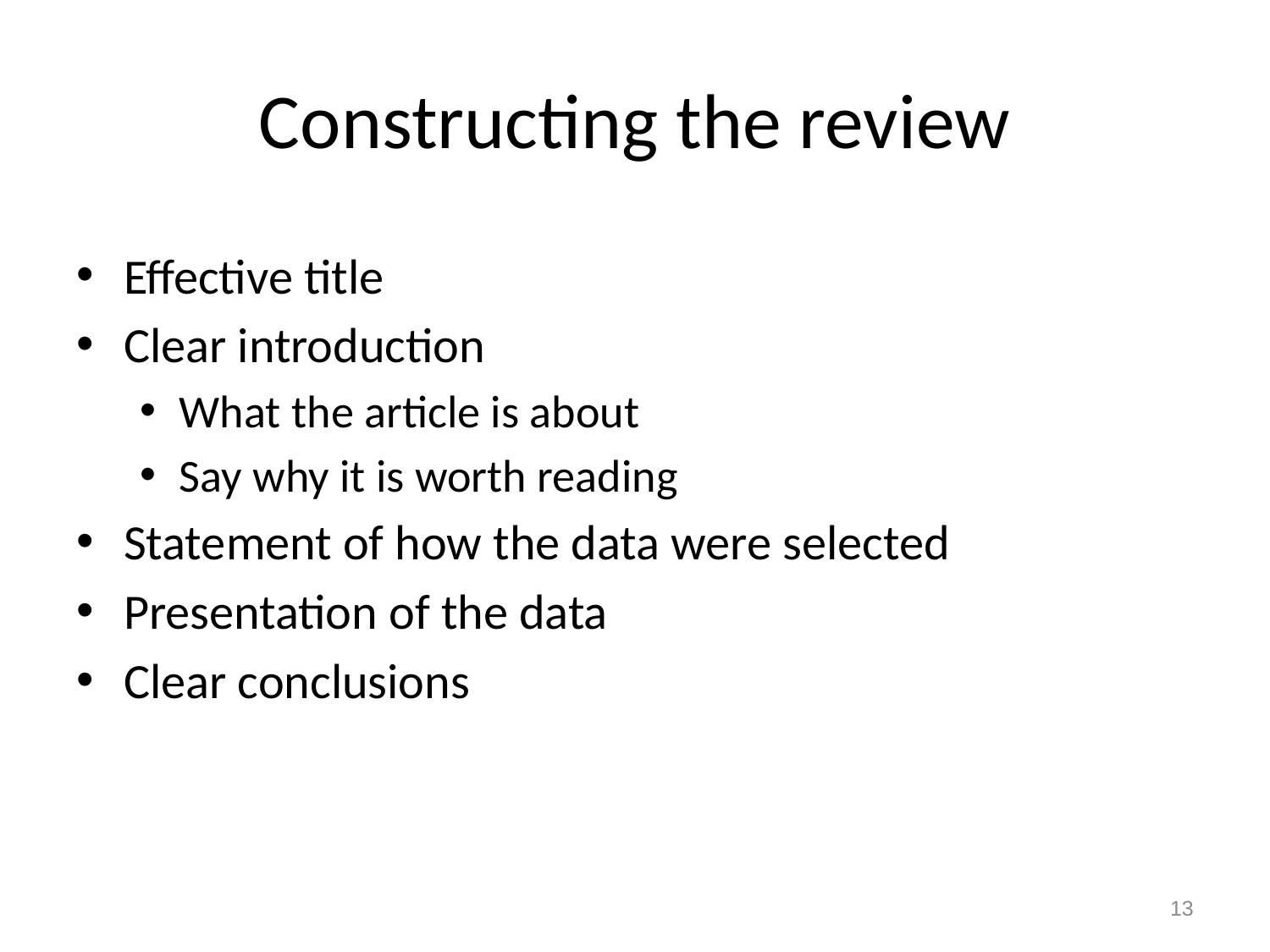

# Constructing the review
Effective title
Clear introduction
What the article is about
Say why it is worth reading
Statement of how the data were selected
Presentation of the data
Clear conclusions
13